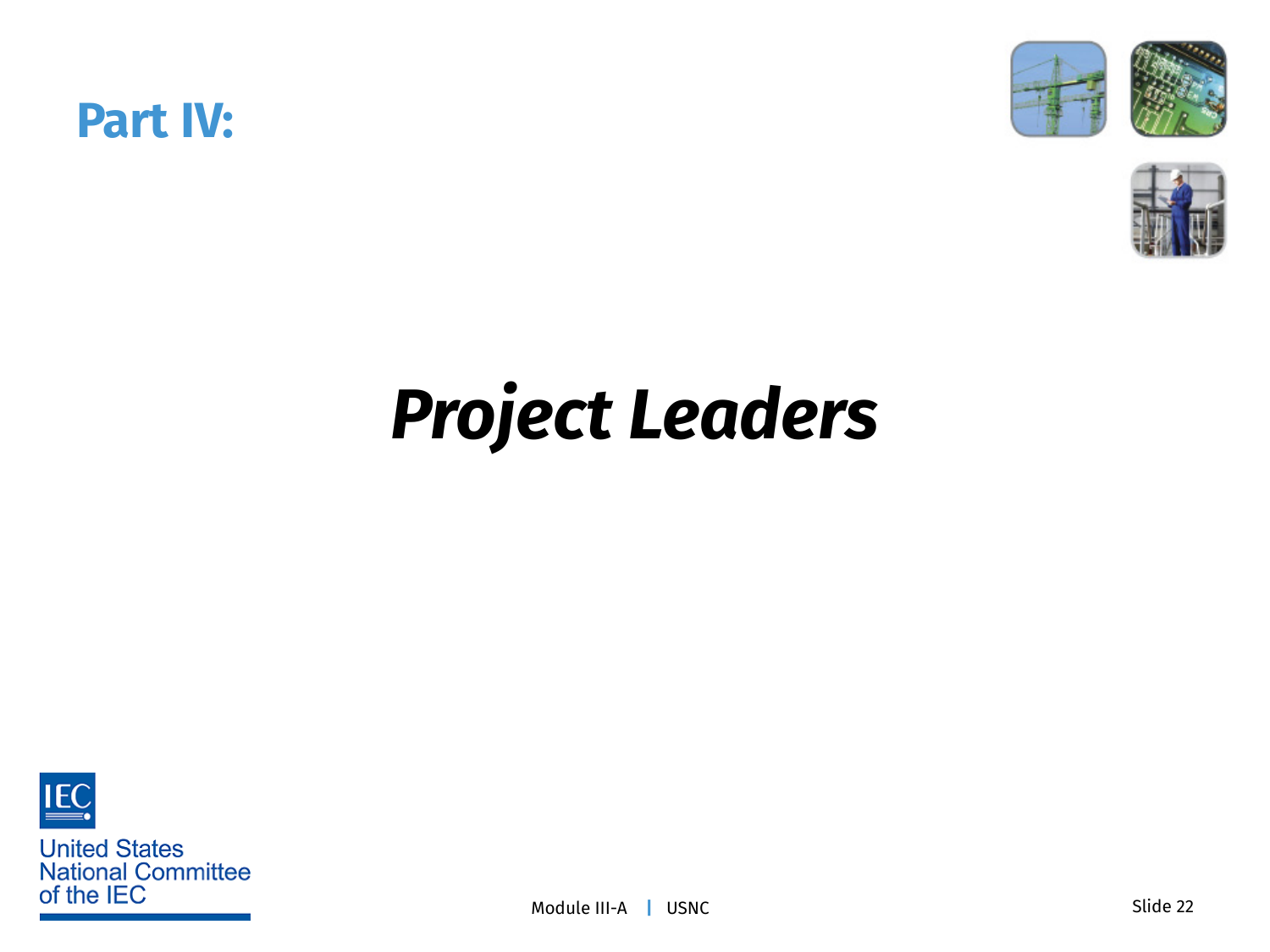

# Part IV:

Project Leaders
Slide 22